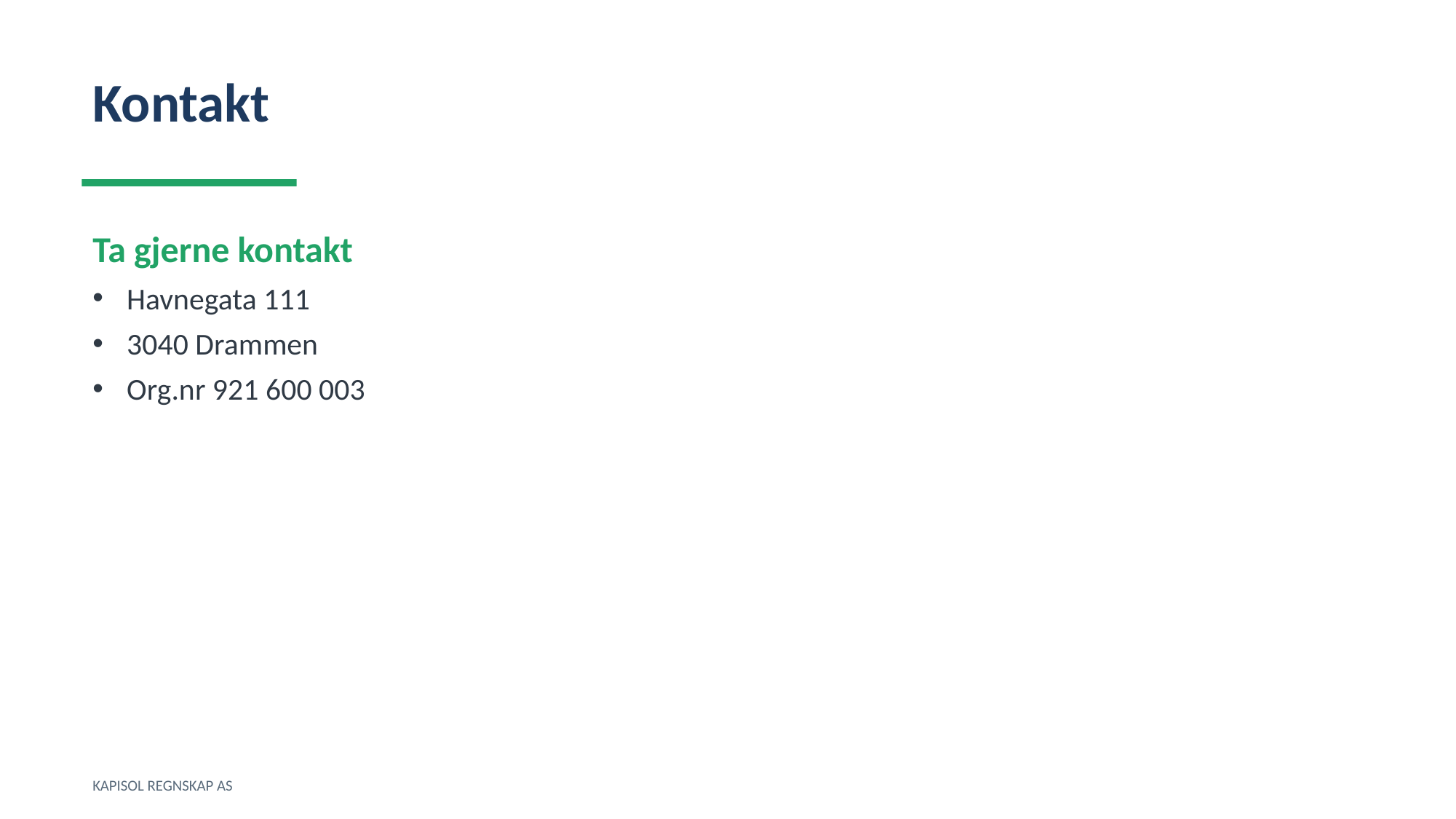

Kontakt

Ta gjerne kontakt
Havnegata 111
3040 Drammen
Org.nr 921 600 003
KAPISOL REGNSKAP AS